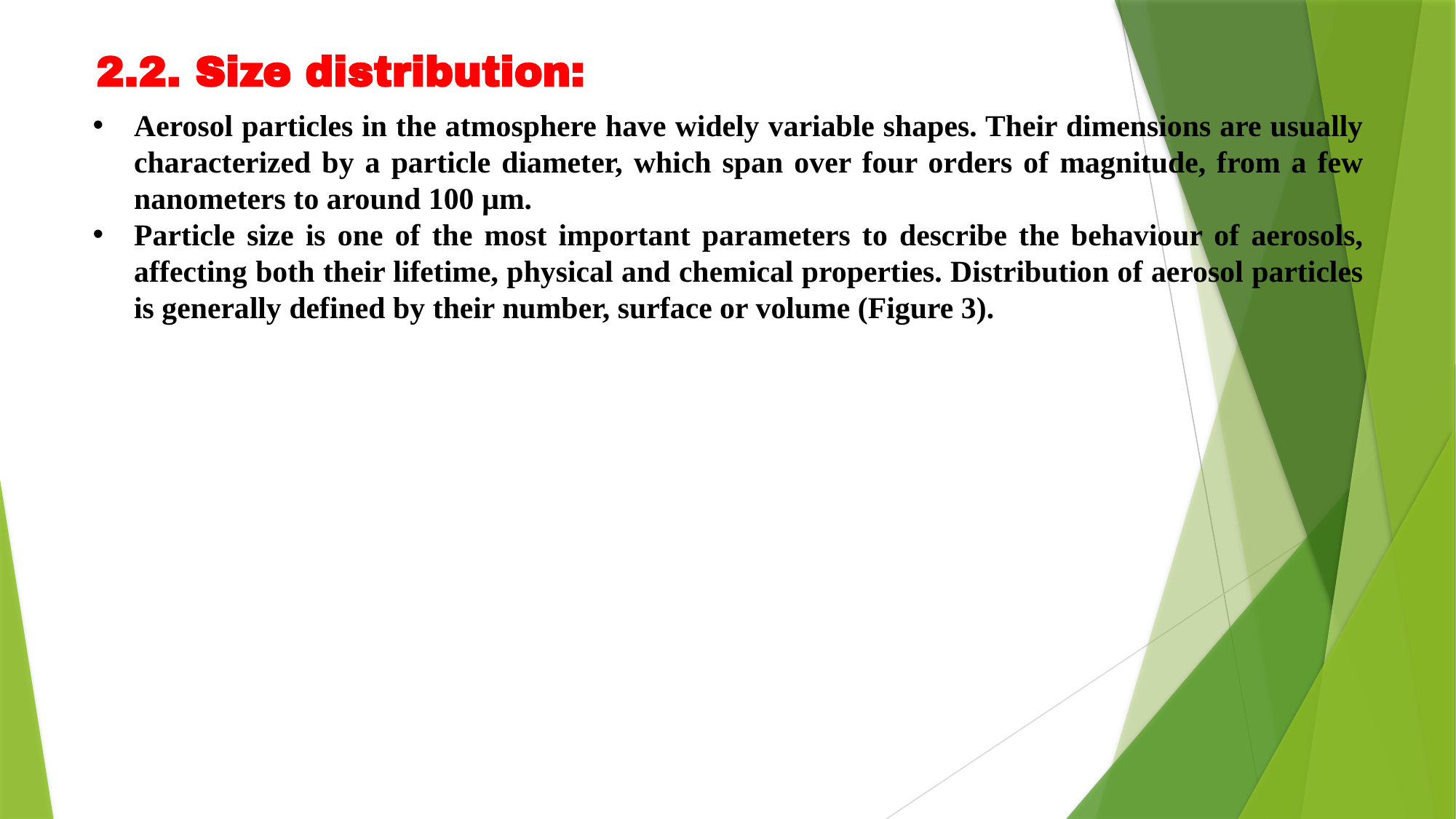

2.2. Size distribution:
Aerosol particles in the atmosphere have widely variable shapes. Their dimensions are usually characterized by a particle diameter, which span over four orders of magnitude, from a few nanometers to around 100 μm.
Particle size is one of the most important parameters to describe the behaviour of aerosols, affecting both their lifetime, physical and chemical properties. Distribution of aerosol particles is generally defined by their number, surface or volume (Figure 3).